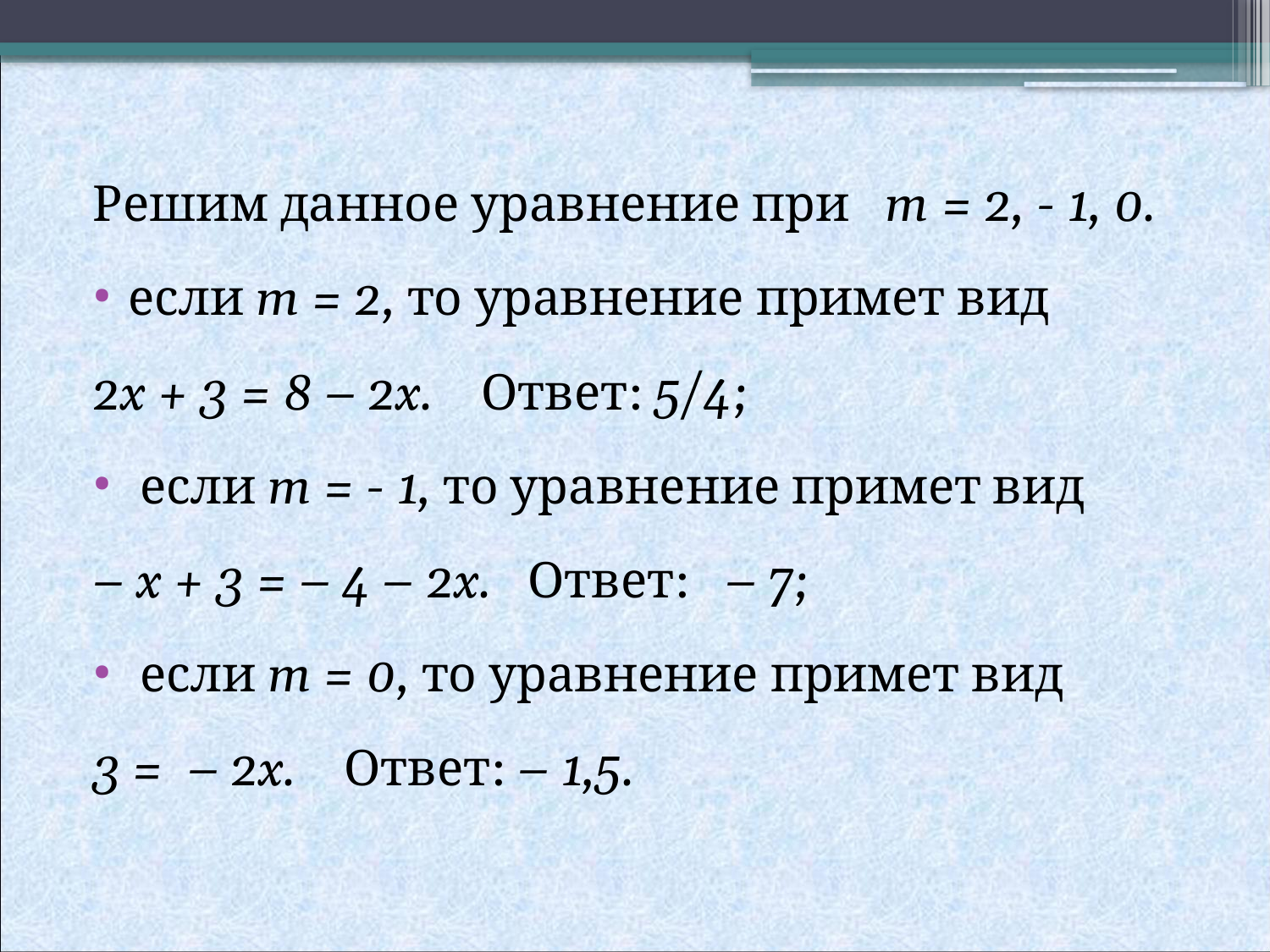

Решим данное уравнение при   m = 2, - 1, 0.
если m = 2, то уравнение примет вид
2x + 3 = 8 – 2x.    Ответ: 5/4;
 если m = - 1, то уравнение примет вид
– x + 3 = – 4 – 2x.   Ответ:   – 7;
 если m = 0, то уравнение примет вид
3 =  – 2x.    Ответ: – 1,5.